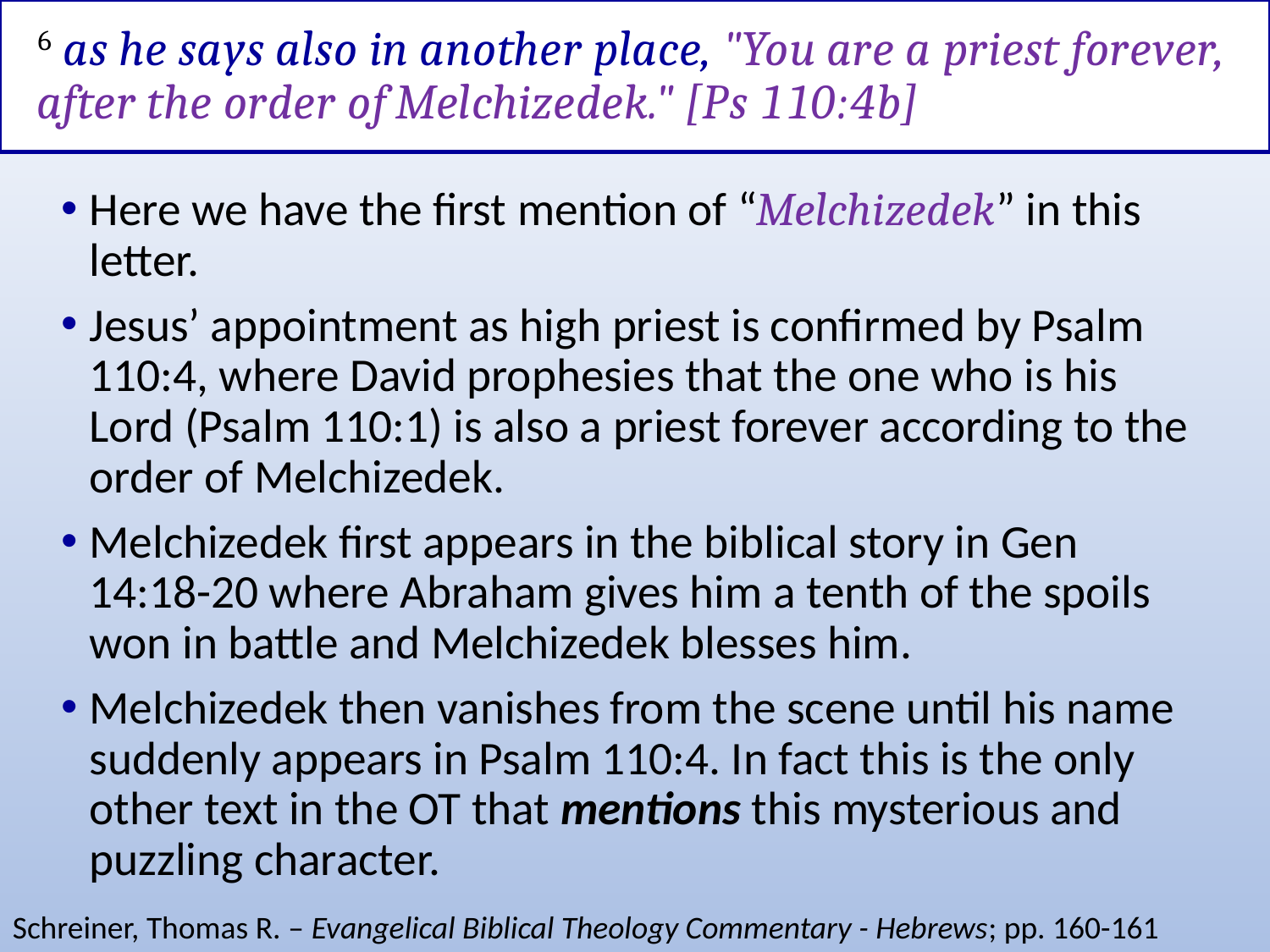

# 6 as he says also in another place, "You are a priest forever, after the order of Melchizedek." [Ps 110:4b]
Here we have the first mention of “Melchizedek” in this letter.
Jesus’ appointment as high priest is confirmed by Psalm 110:4, where David prophesies that the one who is his Lord (Psalm 110:1) is also a priest forever according to the order of Melchizedek.
Melchizedek first appears in the biblical story in Gen 14:18-20 where Abraham gives him a tenth of the spoils won in battle and Melchizedek blesses him.
Melchizedek then vanishes from the scene until his name suddenly appears in Psalm 110:4. In fact this is the only other text in the OT that mentions this mysterious and puzzling character.
Schreiner, Thomas R. – Evangelical Biblical Theology Commentary - Hebrews; pp. 160-161